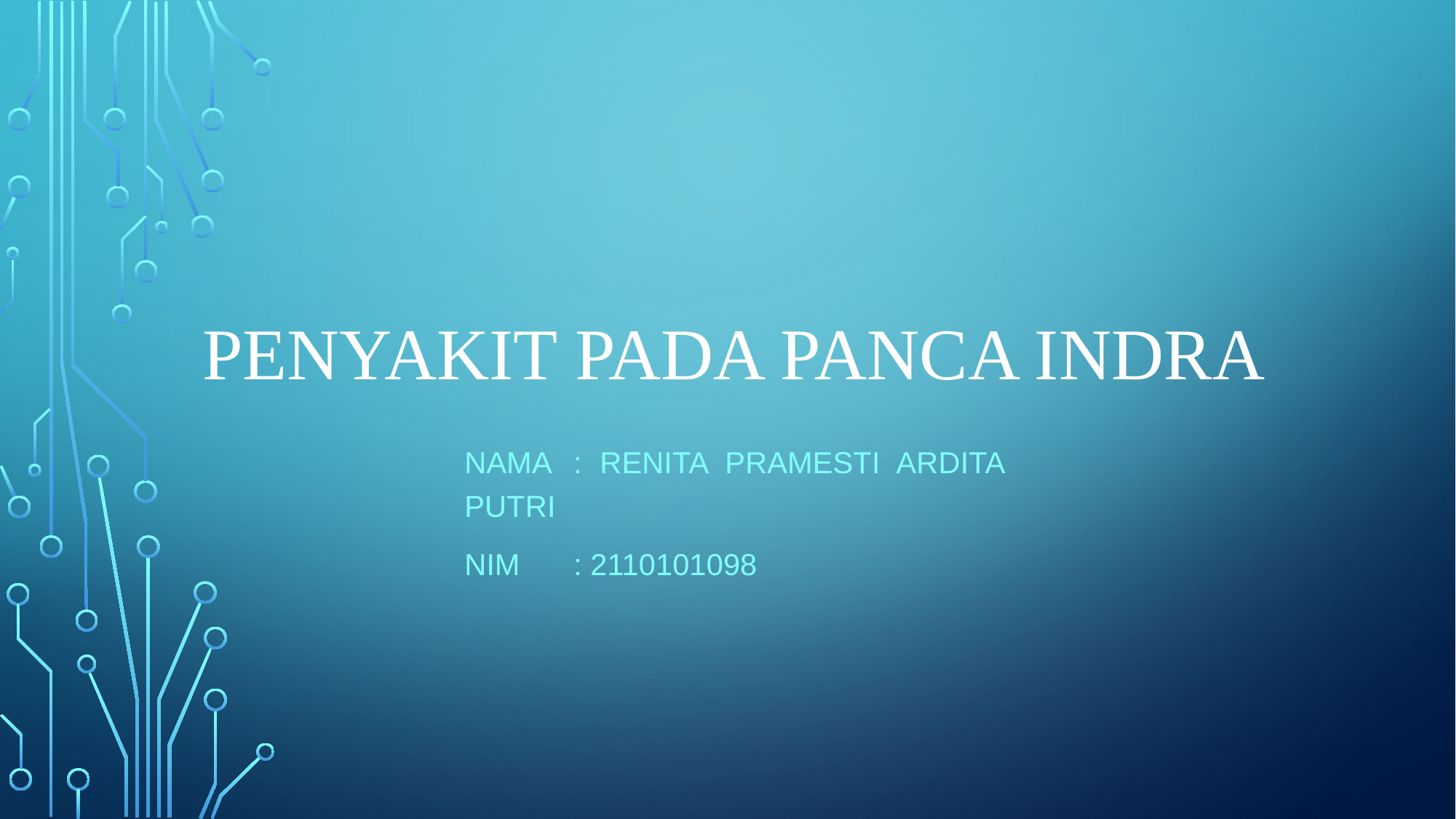

# Penyakit Pada Panca Indra
Nama	: Renita Pramesti Ardita Putri
NIM	: 2110101098